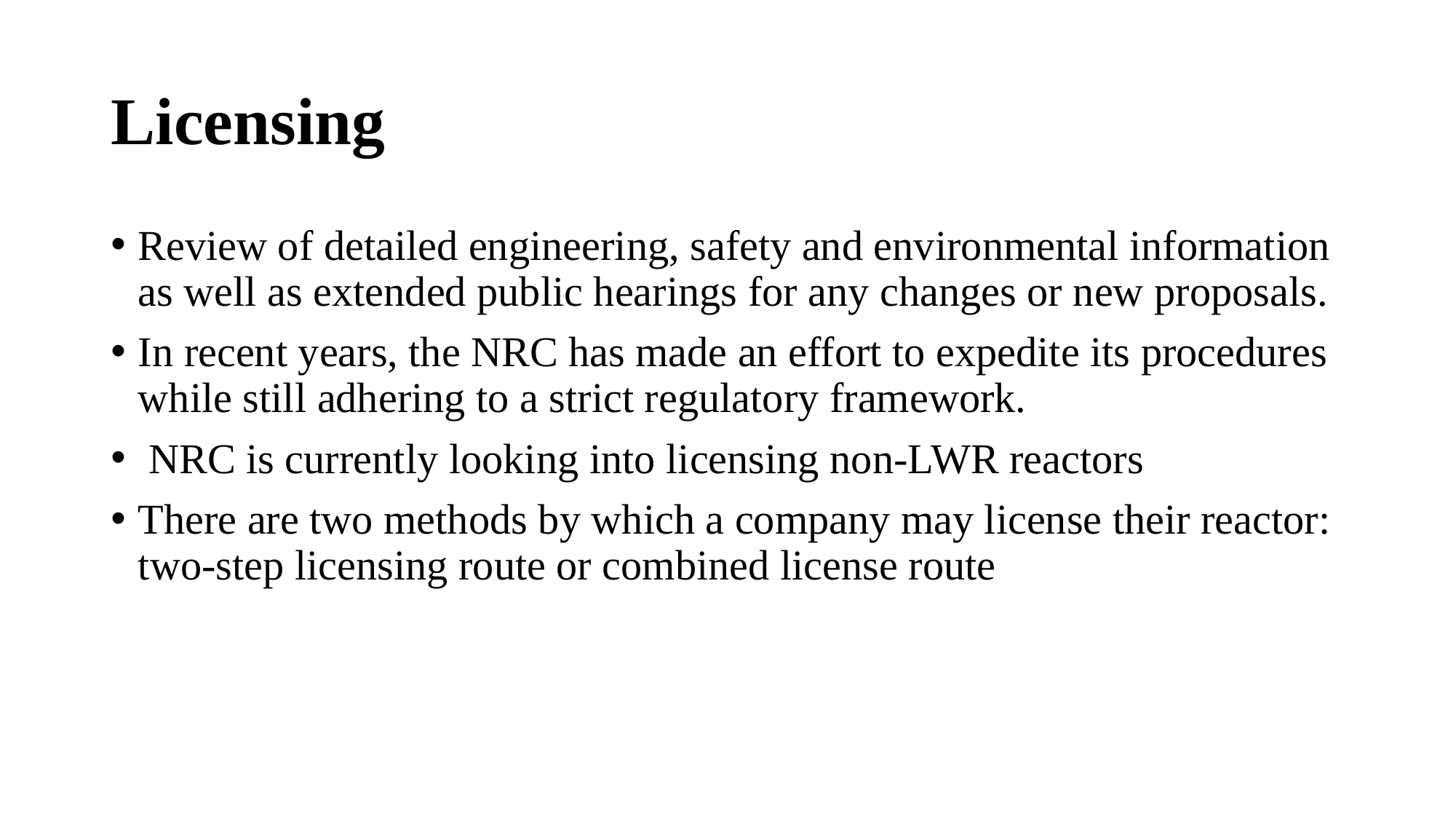

# Licensing
Review of detailed engineering, safety and environmental information as well as extended public hearings for any changes or new proposals.
In recent years, the NRC has made an effort to expedite its procedures while still adhering to a strict regulatory framework.
 NRC is currently looking into licensing non-LWR reactors
There are two methods by which a company may license their reactor: two-step licensing route or combined license route